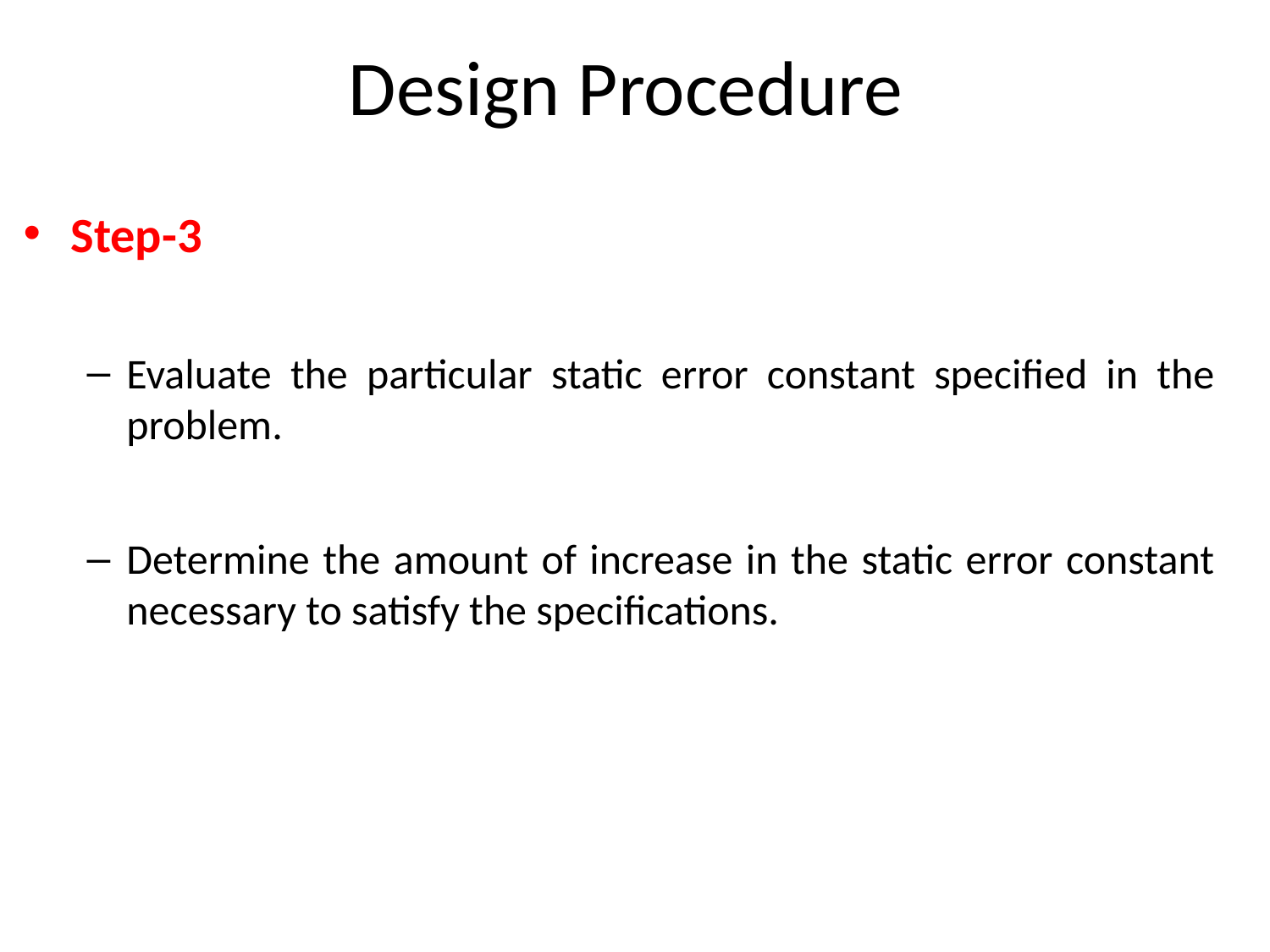

# Design Procedure
Step-3

Evaluate the particular static error constant specified in the problem.

Determine the amount of increase in the static error constant necessary to satisfy the specifications.